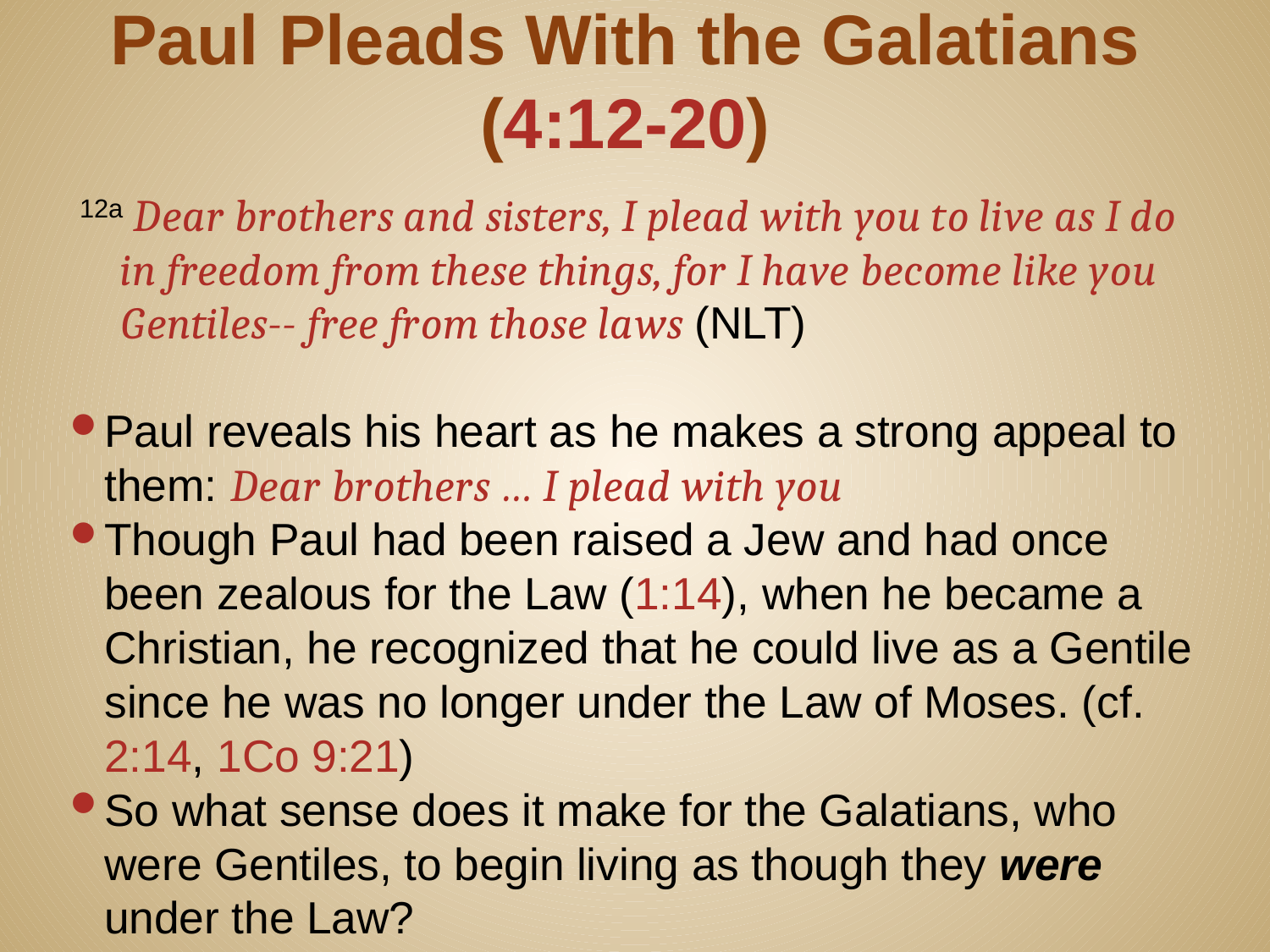

# Paul Pleads With the Galatians (4:12-20)
 12a Dear brothers and sisters, I plead with you to live as I do in freedom from these things, for I have become like you Gentiles-- free from those laws (NLT)

Paul reveals his heart as he makes a strong appeal to them: Dear brothers … I plead with you
Though Paul had been raised a Jew and had once been zealous for the Law (1:14), when he became a Christian, he recognized that he could live as a Gentile since he was no longer under the Law of Moses. (cf. 2:14, 1Co 9:21)
So what sense does it make for the Galatians, who were Gentiles, to begin living as though they were under the Law?